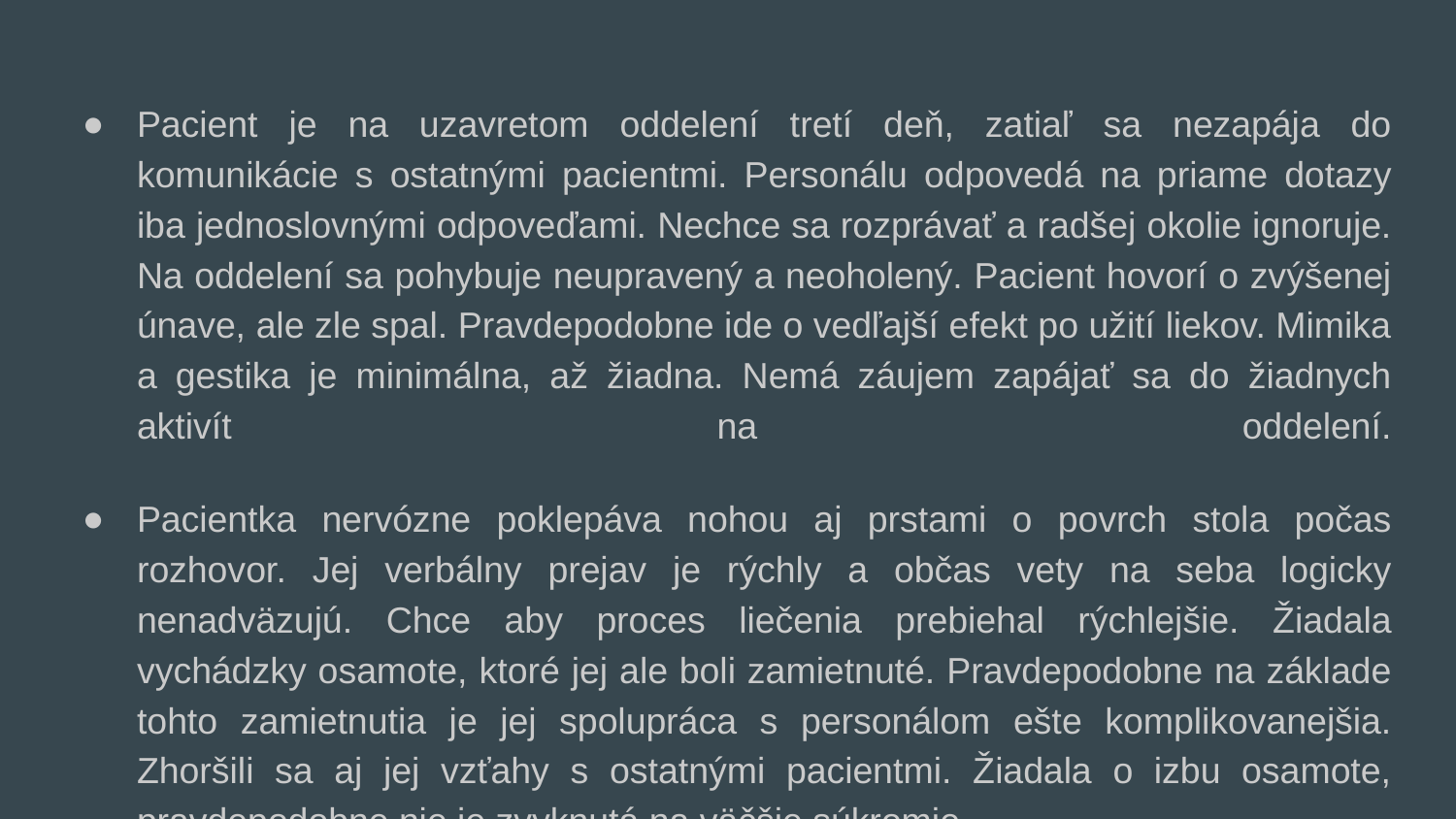

Pacient je na uzavretom oddelení tretí deň, zatiaľ sa nezapája do komunikácie s ostatnými pacientmi. Personálu odpovedá na priame dotazy iba jednoslovnými odpoveďami. Nechce sa rozprávať a radšej okolie ignoruje. Na oddelení sa pohybuje neupravený a neoholený. Pacient hovorí o zvýšenej únave, ale zle spal. Pravdepodobne ide o vedľajší efekt po užití liekov. Mimika a gestika je minimálna, až žiadna. Nemá záujem zapájať sa do žiadnych aktivít na oddelení.
Pacientka nervózne poklepáva nohou aj prstami o povrch stola počas rozhovor. Jej verbálny prejav je rýchly a občas vety na seba logicky nenadväzujú. Chce aby proces liečenia prebiehal rýchlejšie. Žiadala vychádzky osamote, ktoré jej ale boli zamietnuté. Pravdepodobne na základe tohto zamietnutia je jej spolupráca s personálom ešte komplikovanejšia. Zhoršili sa aj jej vzťahy s ostatnými pacientmi. Žiadala o izbu osamote, pravdepodobne nie je zvyknutá na väčšie súkromie.